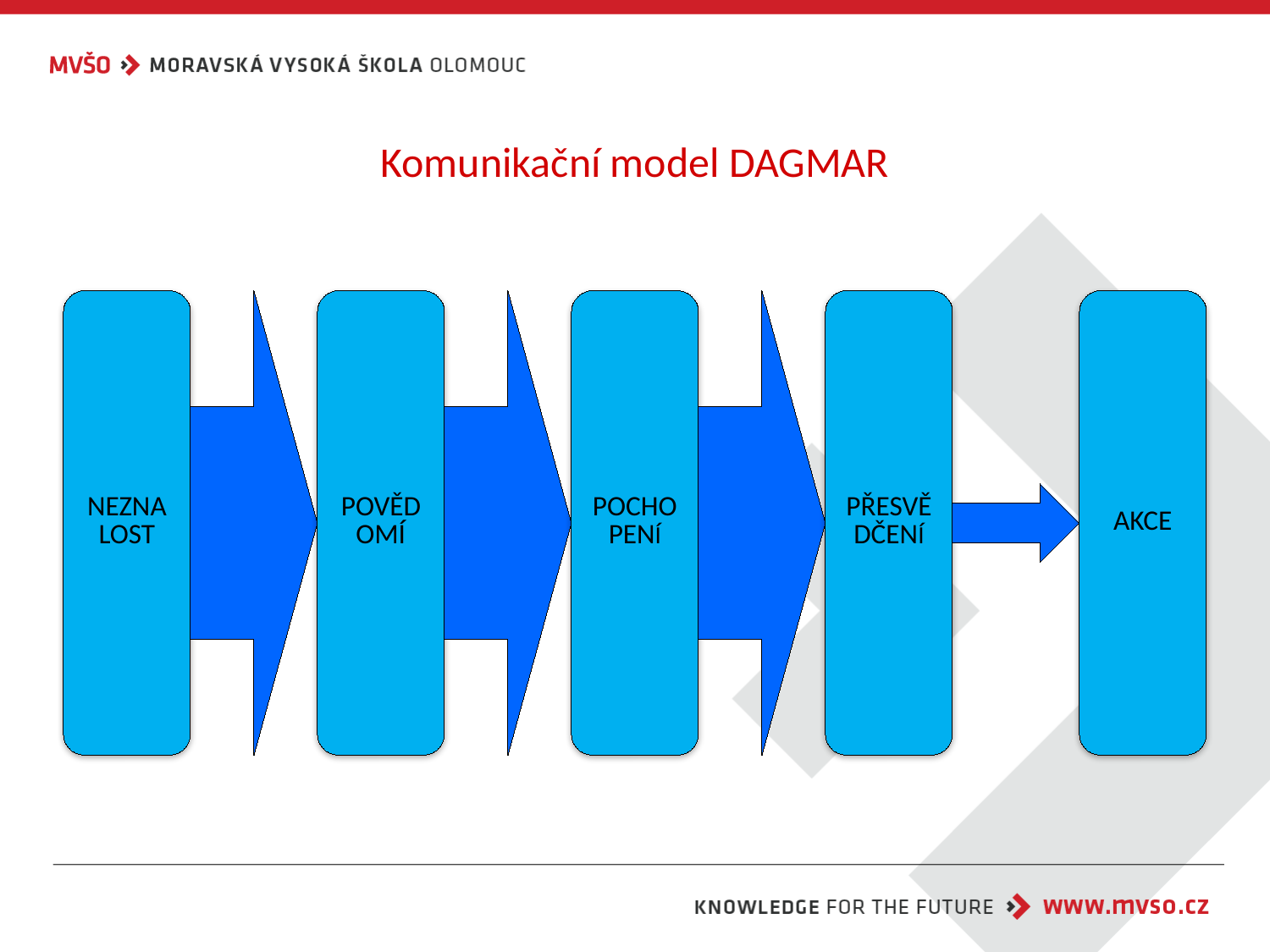

# Komunikační model DAGMAR

NEZNALOST
POVĚDOMÍ
AKCE
POCHOPENÍ
PŘESVĚDČENÍ